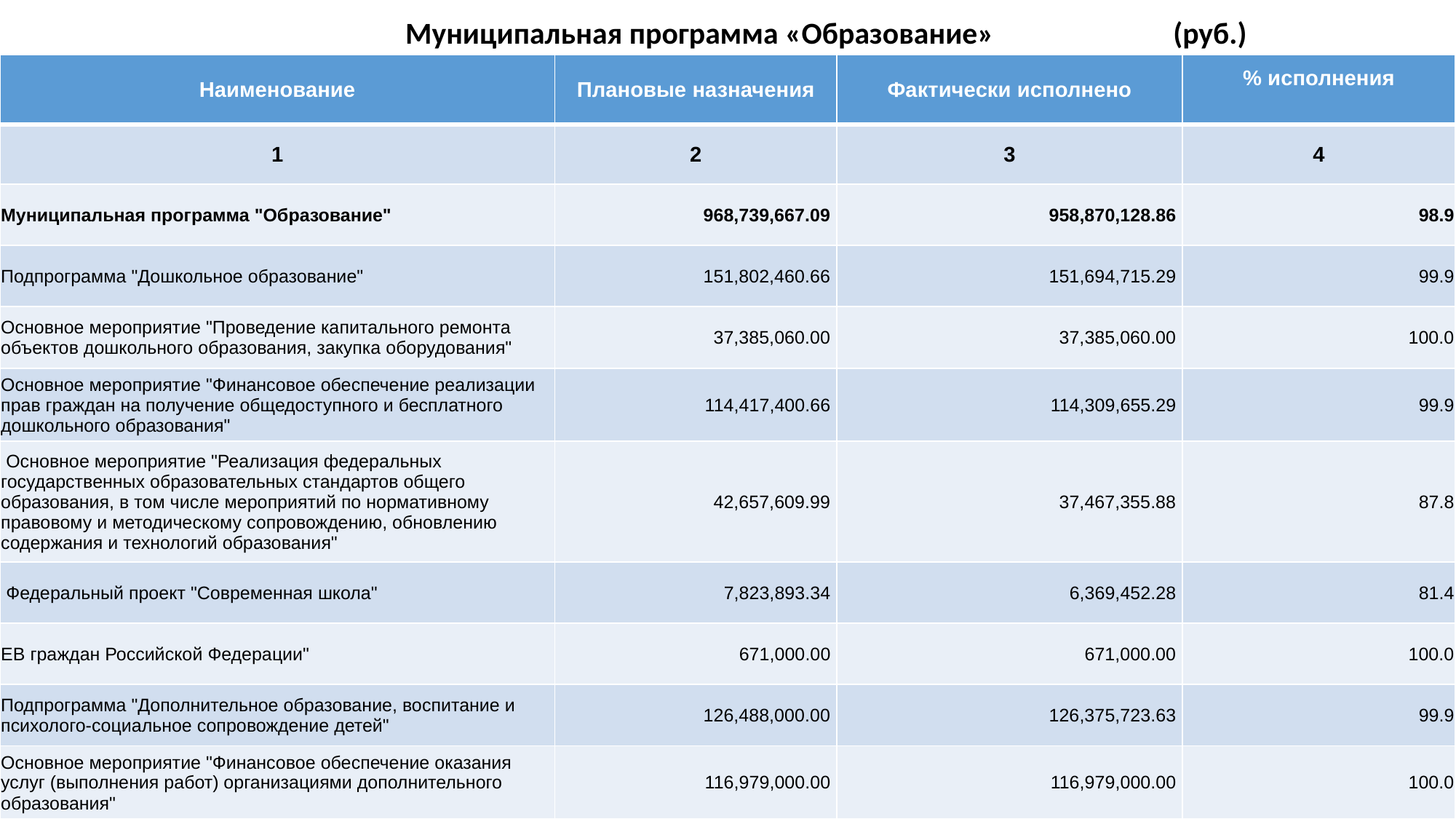

| Муниципальная программа «Образование» (руб.) |
| --- |
| Наименование | Плановые назначения | Фактически исполнено | % исполнения |
| --- | --- | --- | --- |
| 1 | 2 | 3 | 4 |
| Муниципальная программа "Образование" | 968,739,667.09 | 958,870,128.86 | 98.9 |
| Подпрограмма "Дошкольное образование" | 151,802,460.66 | 151,694,715.29 | 99.9 |
| Основное мероприятие "Проведение капитального ремонта объектов дошкольного образования, закупка оборудования" | 37,385,060.00 | 37,385,060.00 | 100.0 |
| Основное мероприятие "Финансовое обеспечение реализации прав граждан на получение общедоступного и бесплатного дошкольного образования" | 114,417,400.66 | 114,309,655.29 | 99.9 |
| Основное мероприятие "Реализация федеральных государственных образовательных стандартов общего образования, в том числе мероприятий по нормативному правовому и методическому сопровождению, обновлению содержания и технологий образования" | 42,657,609.99 | 37,467,355.88 | 87.8 |
| Федеральный проект "Современная школа" | 7,823,893.34 | 6,369,452.28 | 81.4 |
| EВ граждан Российской Федерации" | 671,000.00 | 671,000.00 | 100.0 |
| Подпрограмма "Дополнительное образование, воспитание и психолого-социальное сопровождение детей" | 126,488,000.00 | 126,375,723.63 | 99.9 |
| Основное мероприятие "Финансовое обеспечение оказания услуг (выполнения работ) организациями дополнительного образования" | 116,979,000.00 | 116,979,000.00 | 100.0 |